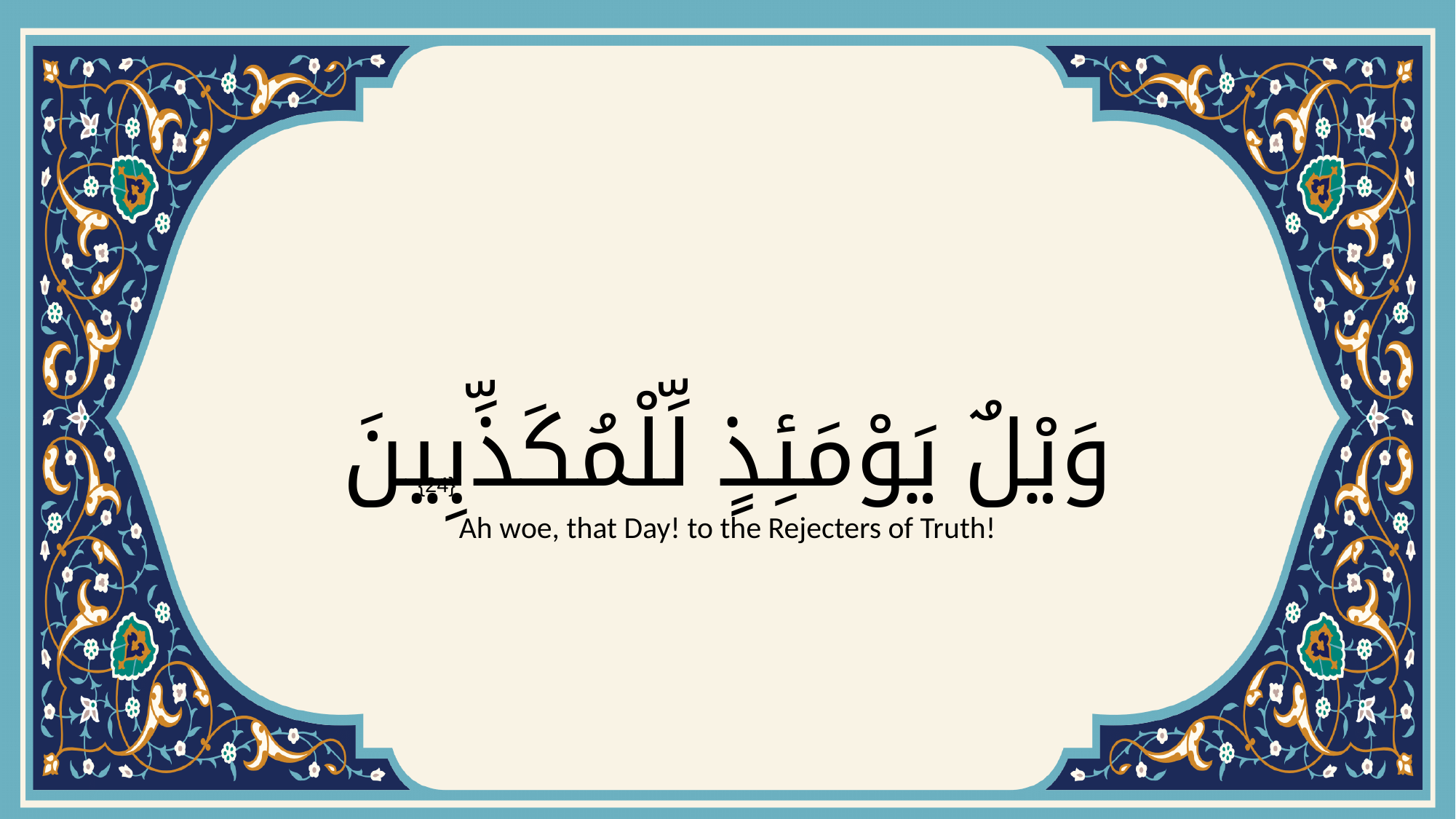

# وَيْلٌ يَوْمَئِذٍ لِّلْمُكَذِّبِينَ
{24}
Ah woe, that Day! to the Rejecters of Truth!